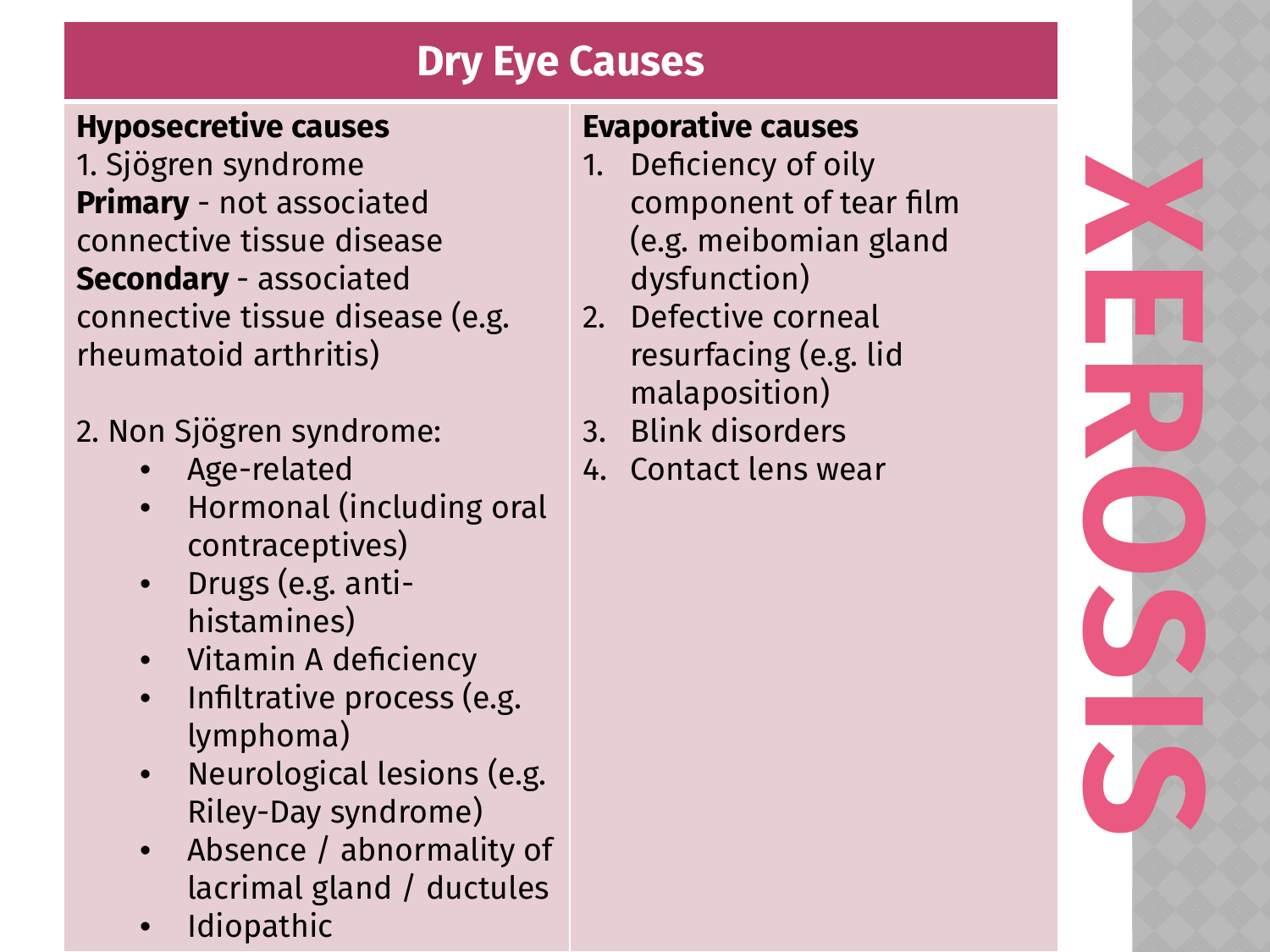

| Dry Eye Causes |  |
| --- | --- |
| Hyposecretive causes 1. Sjögren syndrome Primary - not associated connective tissue disease Secondary - associated connective tissue disease (e.g. rheumatoid arthritis) 2. Non Sjögren syndrome: Age-related Hormonal (including oral contraceptives) Drugs (e.g. anti-histamines) Vitamin A deficiency Infiltrative process (e.g. lymphoma) Neurological lesions (e.g. Riley-Day syndrome) Absence / abnormality of lacrimal gland / ductules Idiopathic | Evaporative causes Deficiency of oily component of tear film (e.g. meibomian gland dysfunction) Defective corneal resurfacing (e.g. lid malaposition) Blink disorders Contact lens wear |
XEROSIS